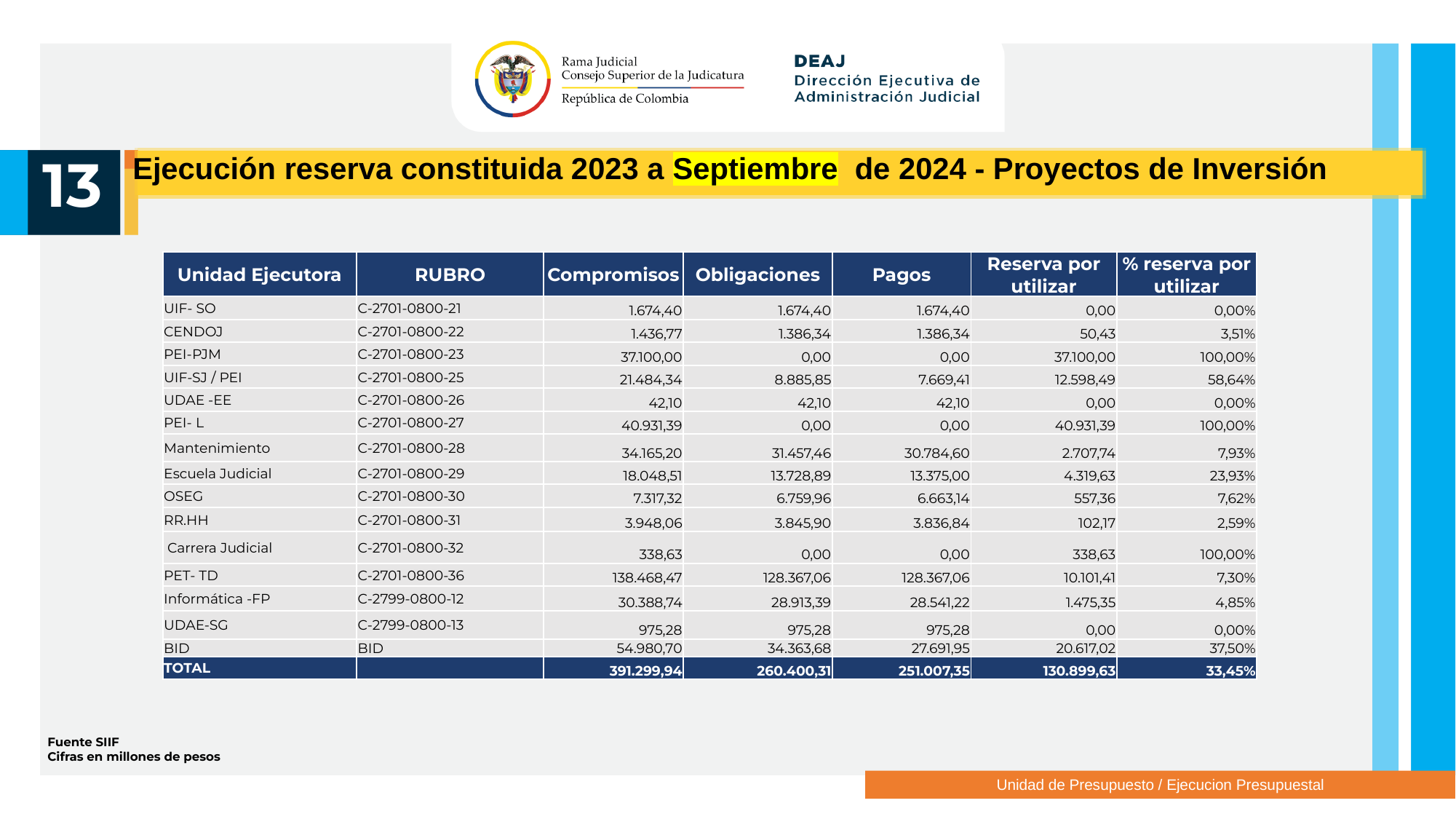

13
Ejecución reserva constituida 2023 a Septiembre  de 2024 - Proyectos de Inversión
| Unidad Ejecutora | RUBRO | Compromisos | Obligaciones | Pagos | Reserva por utilizar | % reserva por utilizar |
| --- | --- | --- | --- | --- | --- | --- |
| UIF- SO | C-2701-0800-21 | 1.674,40 | 1.674,40 | 1.674,40 | 0,00 | 0,00% |
| CENDOJ | C-2701-0800-22 | 1.436,77 | 1.386,34 | 1.386,34 | 50,43 | 3,51% |
| PEI-PJM | C-2701-0800-23 | 37.100,00 | 0,00 | 0,00 | 37.100,00 | 100,00% |
| UIF-SJ / PEI | C-2701-0800-25 | 21.484,34 | 8.885,85 | 7.669,41 | 12.598,49 | 58,64% |
| UDAE -EE | C-2701-0800-26 | 42,10 | 42,10 | 42,10 | 0,00 | 0,00% |
| PEI- L | C-2701-0800-27 | 40.931,39 | 0,00 | 0,00 | 40.931,39 | 100,00% |
| Mantenimiento | C-2701-0800-28 | 34.165,20 | 31.457,46 | 30.784,60 | 2.707,74 | 7,93% |
| Escuela Judicial | C-2701-0800-29 | 18.048,51 | 13.728,89 | 13.375,00 | 4.319,63 | 23,93% |
| OSEG | C-2701-0800-30 | 7.317,32 | 6.759,96 | 6.663,14 | 557,36 | 7,62% |
| RR.HH | C-2701-0800-31 | 3.948,06 | 3.845,90 | 3.836,84 | 102,17 | 2,59% |
| Carrera Judicial | C-2701-0800-32 | 338,63 | 0,00 | 0,00 | 338,63 | 100,00% |
| PET- TD | C-2701-0800-36 | 138.468,47 | 128.367,06 | 128.367,06 | 10.101,41 | 7,30% |
| Informática -FP | C-2799-0800-12 | 30.388,74 | 28.913,39 | 28.541,22 | 1.475,35 | 4,85% |
| UDAE-SG | C-2799-0800-13 | 975,28 | 975,28 | 975,28 | 0,00 | 0,00% |
| BID | BID | 54.980,70 | 34.363,68 | 27.691,95 | 20.617,02 | 37,50% |
| TOTAL |  | 391.299,94 | 260.400,31 | 251.007,35 | 130.899,63 | 33,45% |
Fuente SIIF
Cifras en millones de pesos

Unidad de Presupuesto / Ejecucion Presupuestal